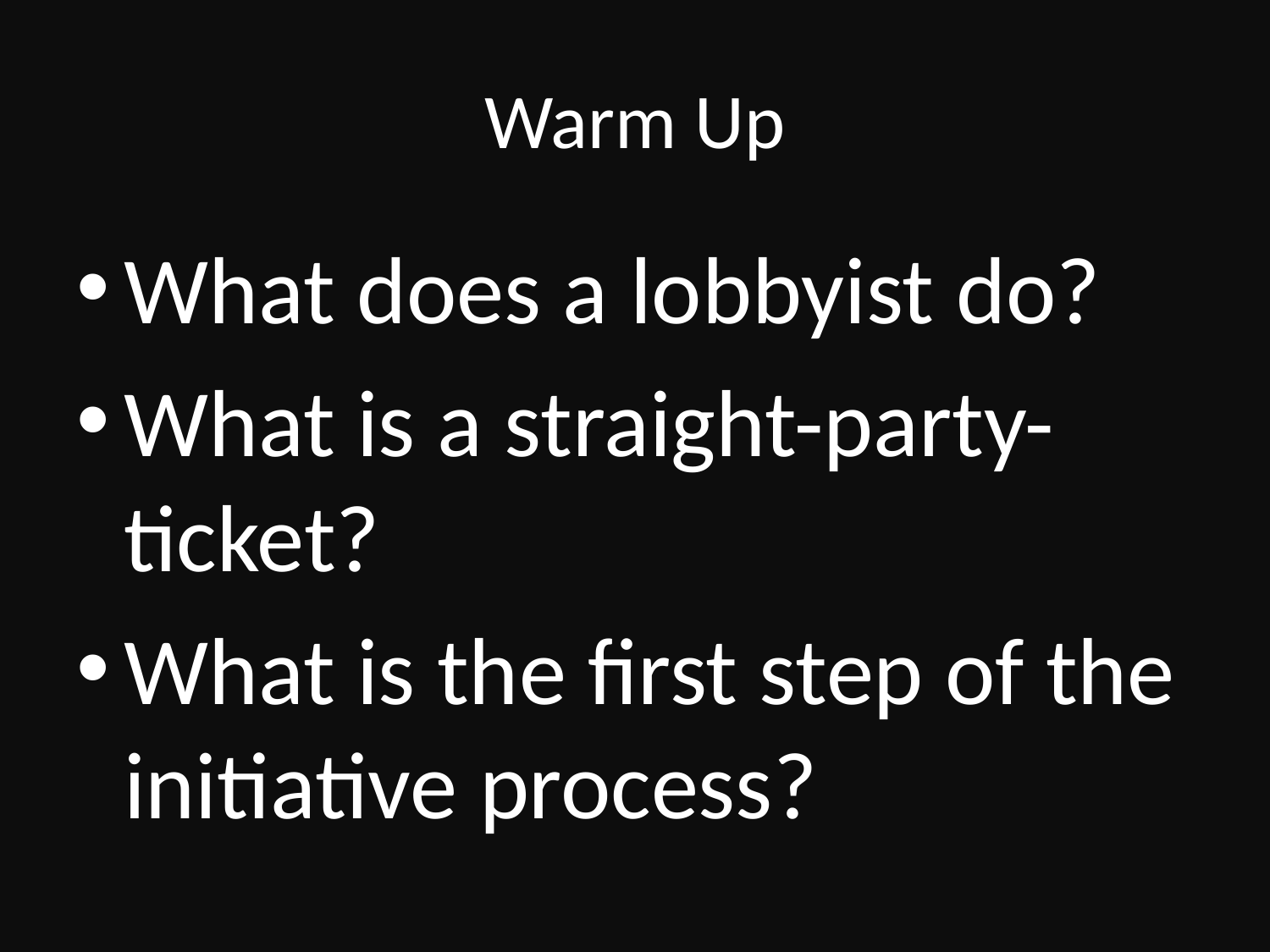

# Warm Up
What does a lobbyist do?
What is a straight-party-ticket?
What is the first step of the initiative process?